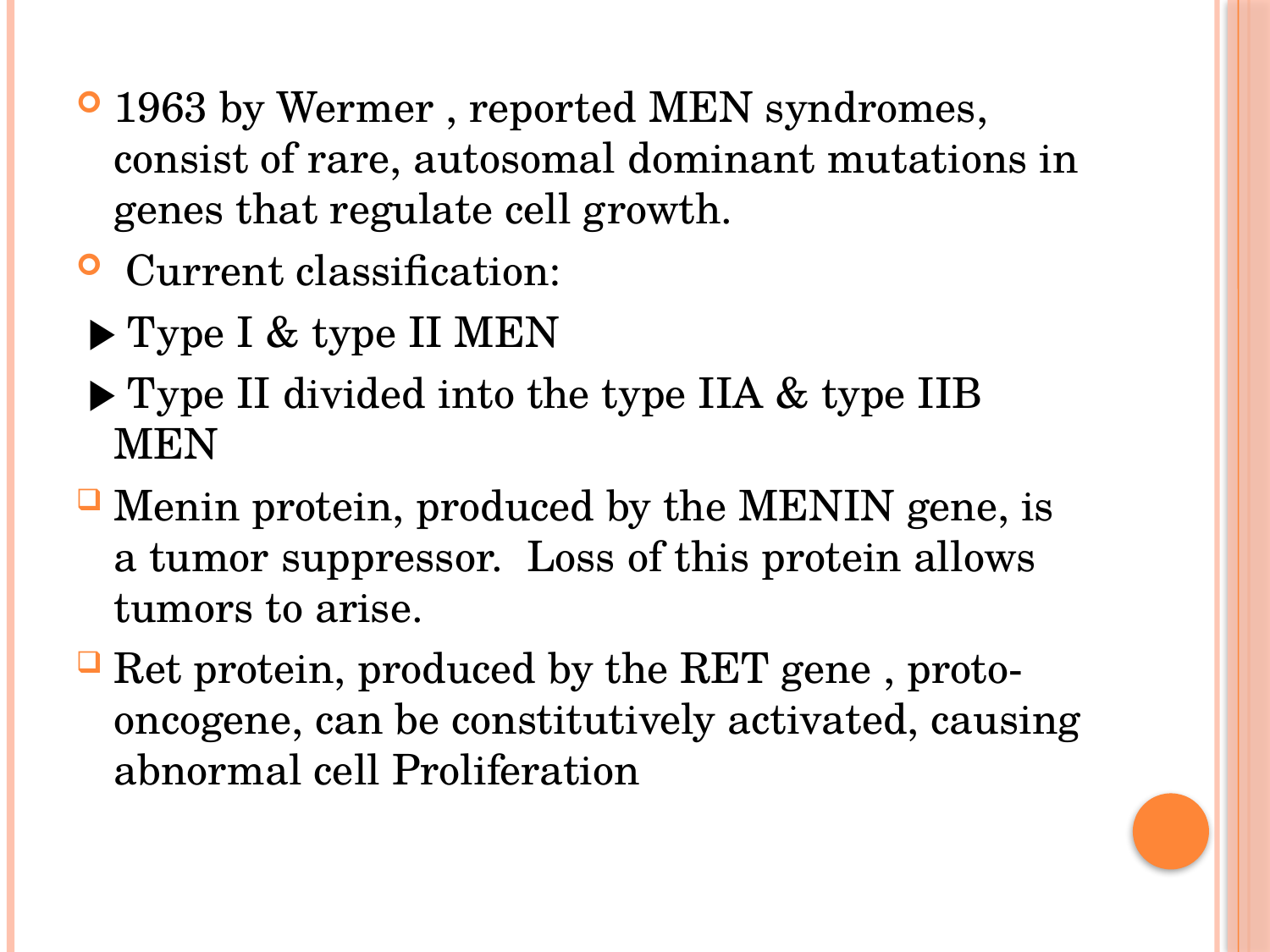

#
1963 by Wermer , reported MEN syndromes, consist of rare, autosomal dominant mutations in genes that regulate cell growth.
 Current classification:
 ▶ Type I & type II MEN
 ▶ Type II divided into the type IIA & type IIB MEN
Menin protein, produced by the MENIN gene, is a tumor suppressor.  Loss of this protein allows tumors to arise.
Ret protein, produced by the RET gene , proto-oncogene, can be constitutively activated, causing abnormal cell Proliferation